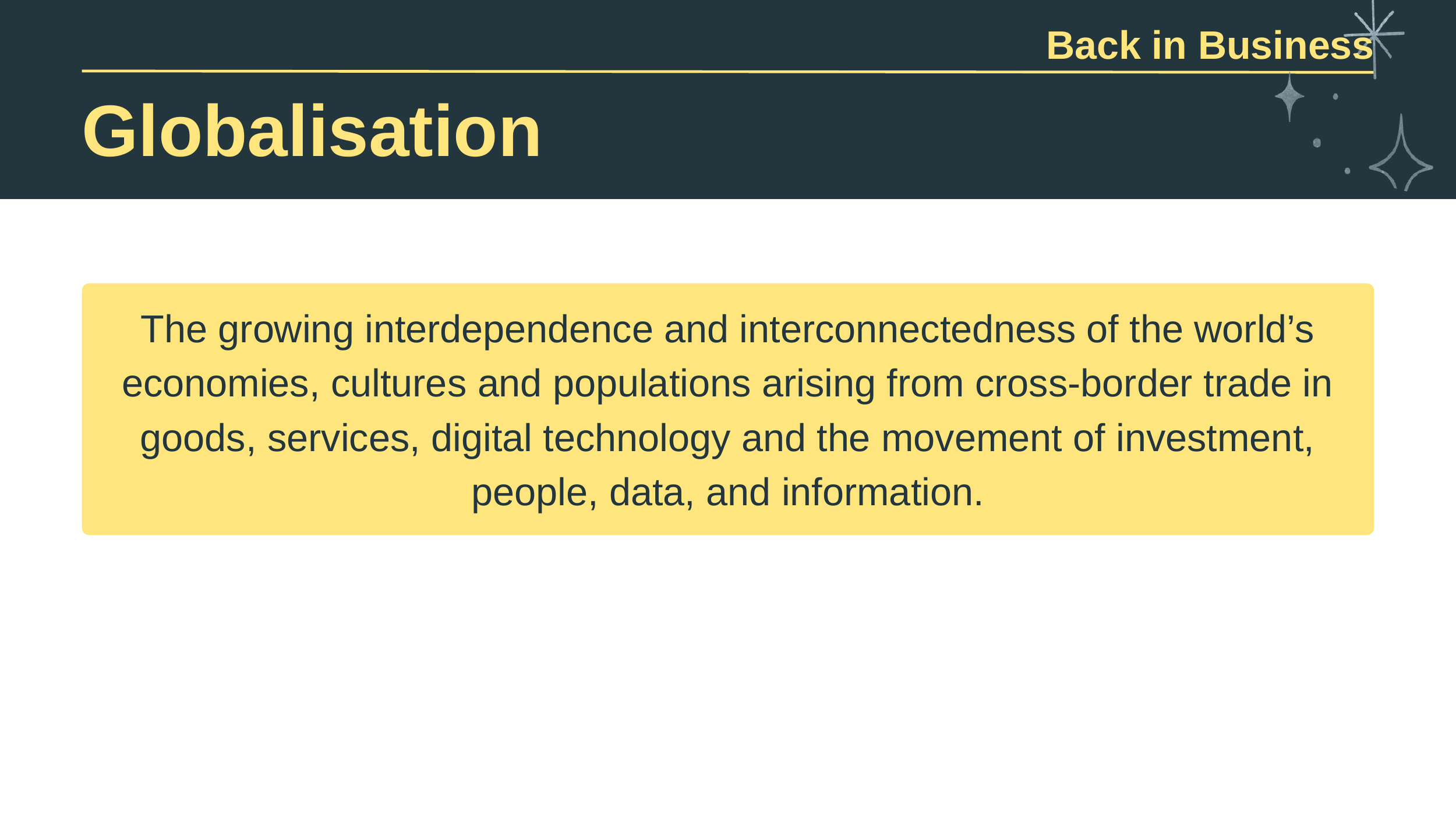

Back in Business
Globalisation

The growing interdependence and interconnectedness of the world’s economies, cultures and populations arising from cross-border trade in goods, services, digital technology and the movement of investment, people, data, and information.